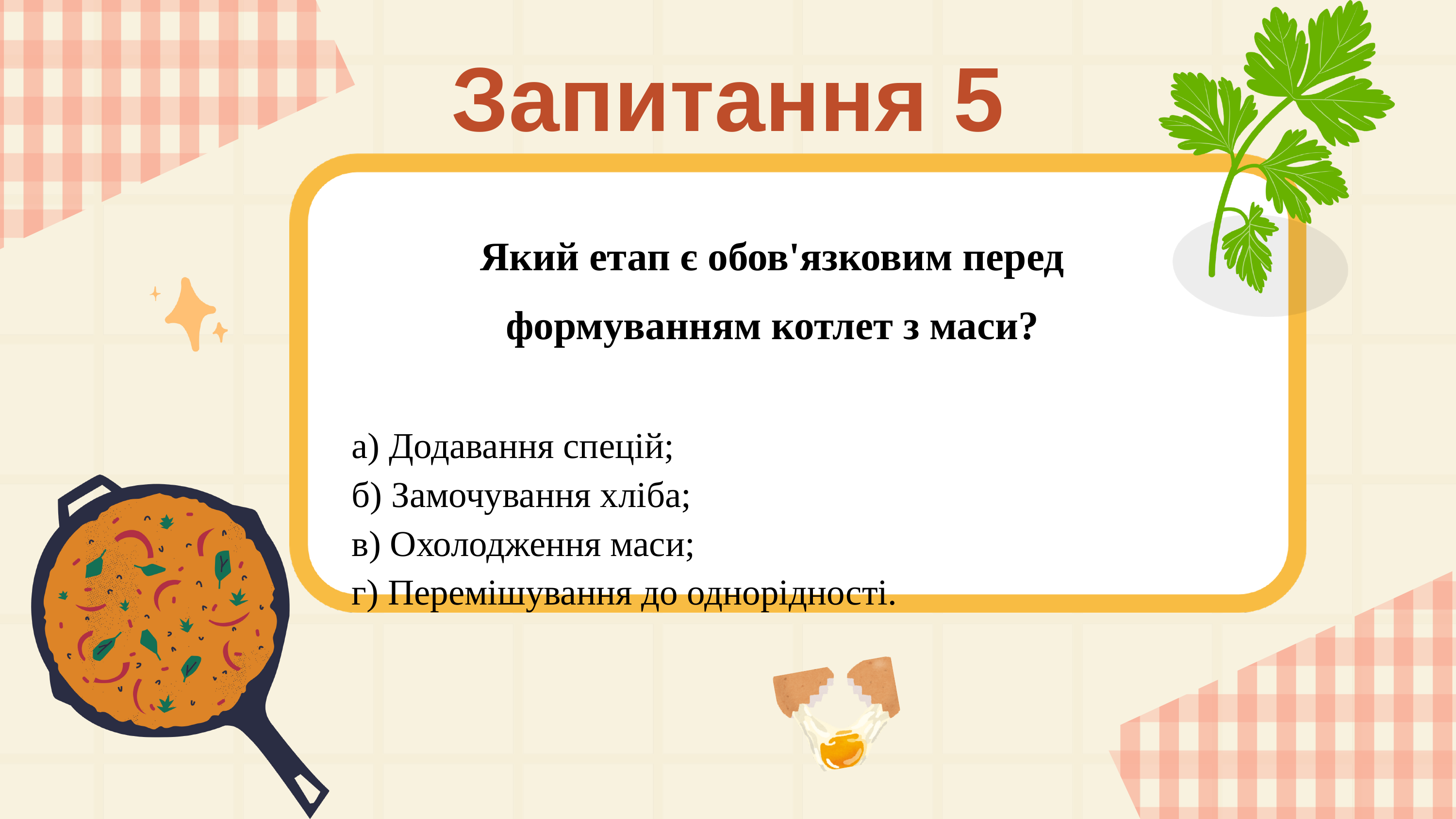

Запитання 5

Який етап є обов'язковим перед формуванням котлет з маси?

а) Додавання спецій;
б) Замочування хліба;
в) Охолодження маси;
г) Перемішування до однорідності.